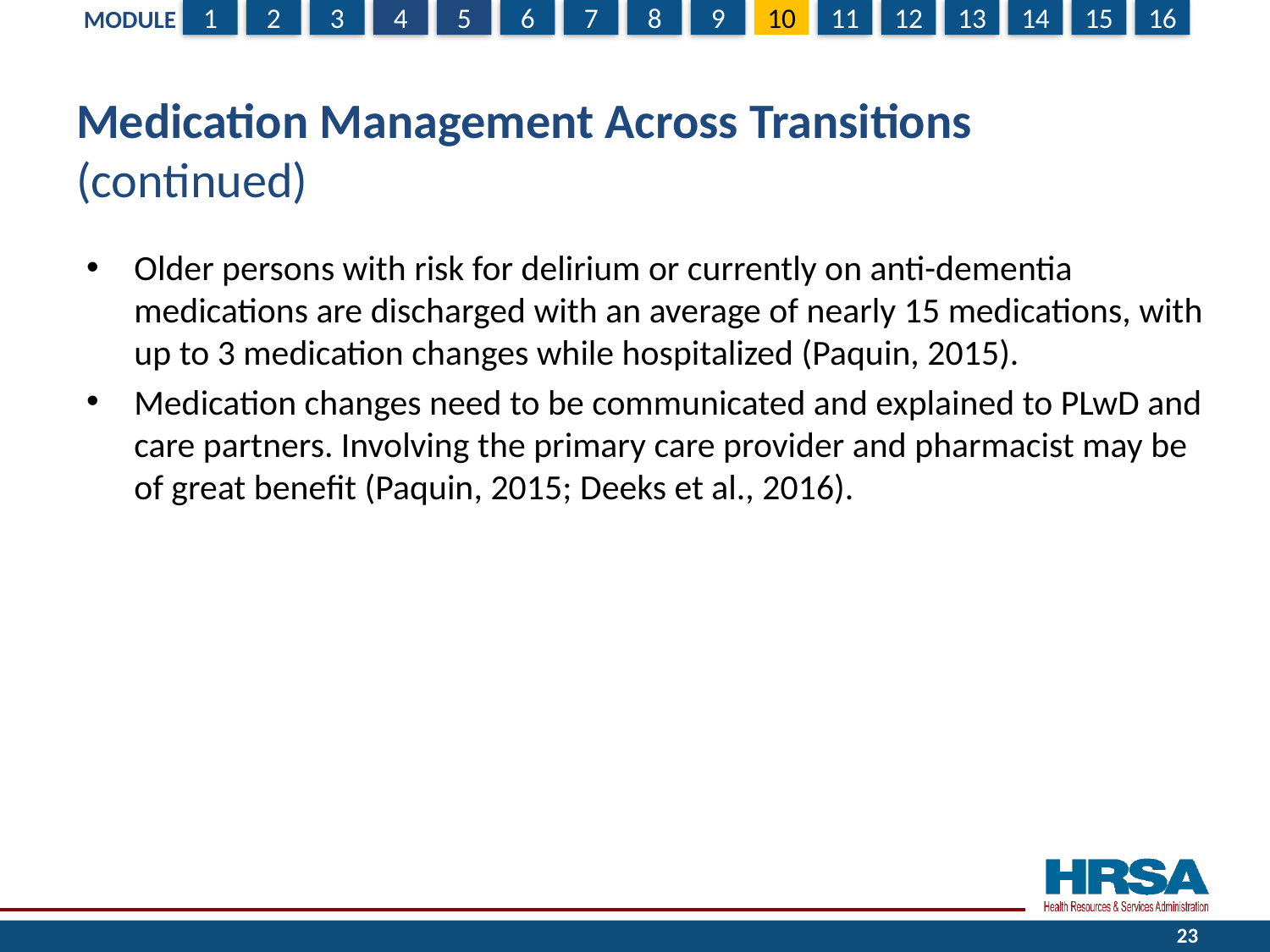

# Medication Management Across Transitions (continued)
Older persons with risk for delirium or currently on anti-dementia medications are discharged with an average of nearly 15 medications, with up to 3 medication changes while hospitalized (Paquin, 2015).
Medication changes need to be communicated and explained to PLwD and care partners. Involving the primary care provider and pharmacist may be of great benefit (Paquin, 2015; Deeks et al., 2016).